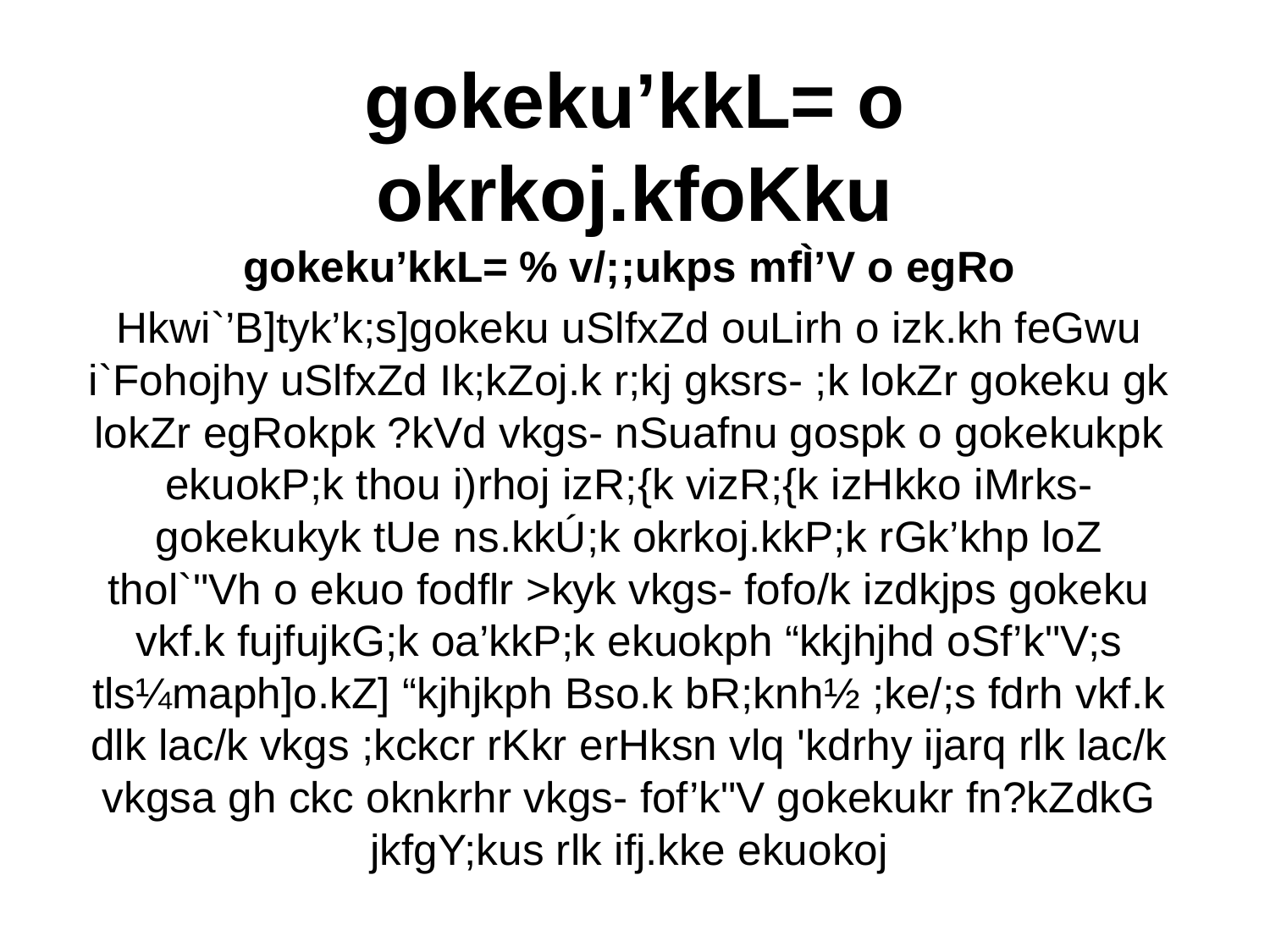

# gokeku’kkL= o okrkoj.kfoKku
gokeku’kkL= % v/;;ukps mfÌ’V o egRo
Hkwi`’B]tyk’k;s]gokeku uSlfxZd ouLirh o izk.kh feGwu i`Fohojhy uSlfxZd Ik;kZoj.k r;kj gksrs- ;k lokZr gokeku gk lokZr egRokpk ?kVd vkgs- nSuafnu gospk o gokekukpk ekuokP;k thou i)rhoj izR;{k vizR;{k izHkko iMrks- gokekukyk tUe ns.kkÚ;k okrkoj.kkP;k rGk’khp loZ thol`"Vh o ekuo fodflr >kyk vkgs- fofo/k izdkjps gokeku vkf.k fujfujkG;k oa’kkP;k ekuokph “kkjhjhd oSf’k"V;s tls¼maph]o.kZ] “kjhjkph Bso.k bR;knh½ ;ke/;s fdrh vkf.k dlk lac/k vkgs ;kckcr rKkr erHksn vlq 'kdrhy ijarq rlk lac/k vkgsa gh ckc oknkrhr vkgs- fof’k"V gokekukr fn?kZdkG jkfgY;kus rlk ifj.kke ekuokoj